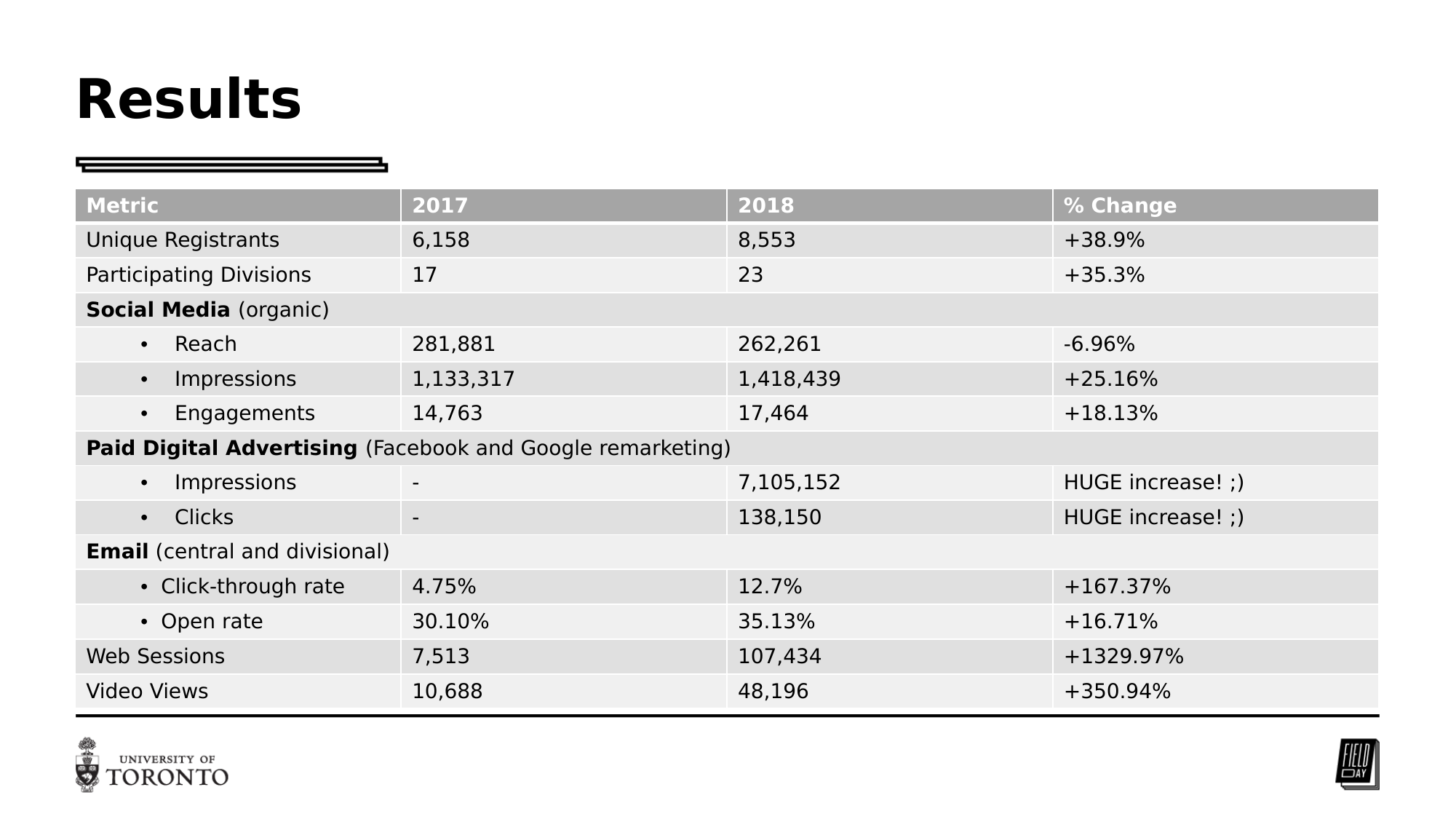

# Results
| Metric | 2017 | 2018 | % Change |
| --- | --- | --- | --- |
| Unique Registrants | 6,158 | 8,553 | +38.9% |
| Participating Divisions | 17 | 23 | +35.3% |
| Social Media (organic) |  |  |  |
| Reach | 281,881 | 262,261 | -6.96% |
| Impressions | 1,133,317 | 1,418,439 | +25.16% |
| Engagements | 14,763 | 17,464 | +18.13% |
| Paid Digital Advertising (Facebook and Google remarketing) |  |  |  |
| Impressions | - | 7,105,152 | HUGE increase! ;) |
| Clicks | - | 138,150 | HUGE increase! ;) |
| Email (central and divisional) |  |  |  |
| Click-through rate | 4.75% | 12.7% | +167.37% |
| Open rate | 30.10% | 35.13% | +16.71% |
| Web Sessions | 7,513 | 107,434 | +1329.97% |
| Video Views | 10,688 | 48,196 | +350.94% |